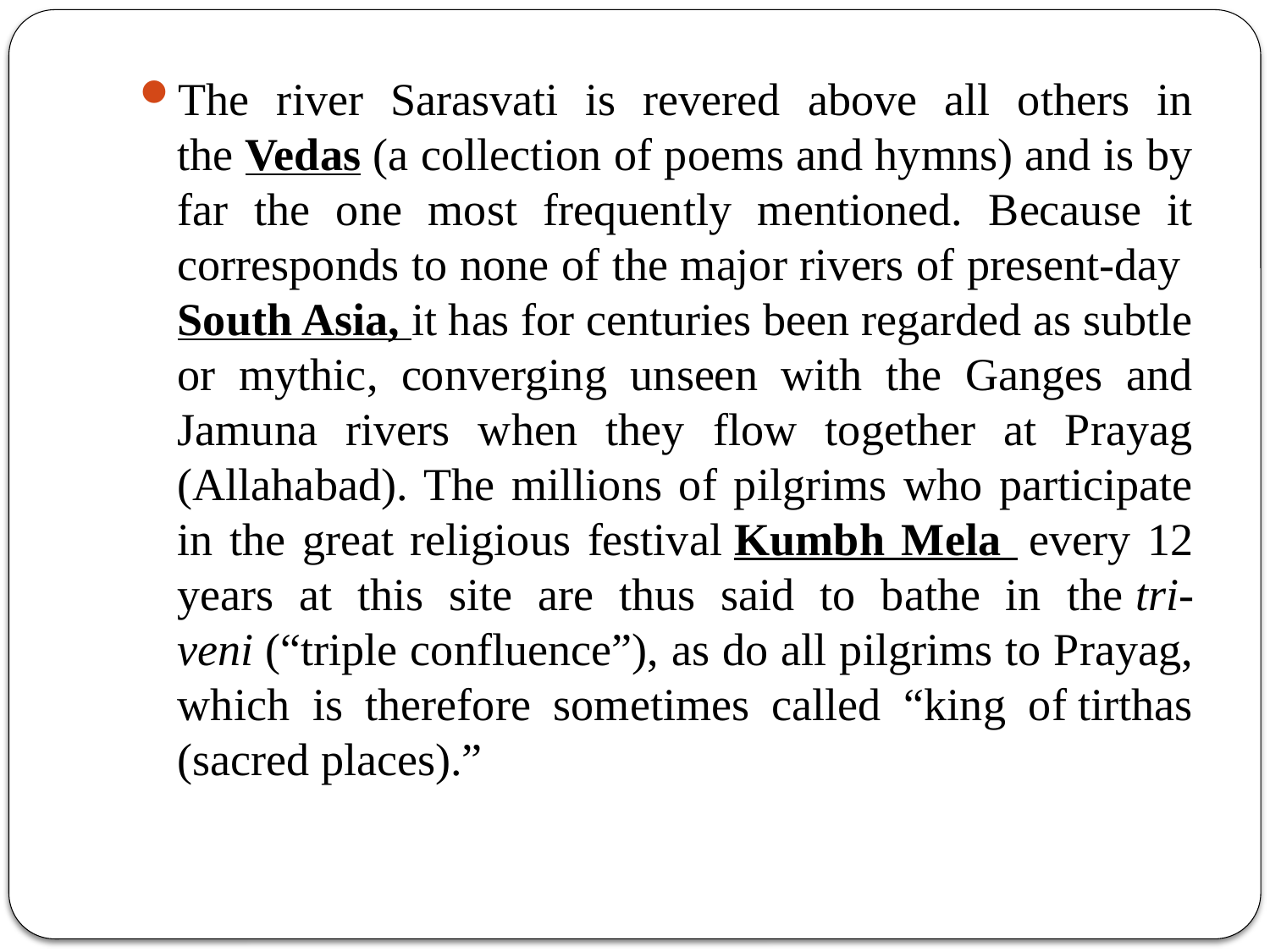

The river Sarasvati is revered above all others in the Vedas (a collection of poems and hymns) and is by far the one most frequently mentioned. Because it corresponds to none of the major rivers of present-day  South Asia, it has for centuries been regarded as subtle or mythic, converging unseen with the Ganges and Jamuna rivers when they flow together at Prayag (Allahabad). The millions of pilgrims who participate in the great religious festival Kumbh Mela  every 12 years at this site are thus said to bathe in the tri-veni (“triple confluence”), as do all pilgrims to Prayag, which is therefore sometimes called “king of tirthas (sacred places).”